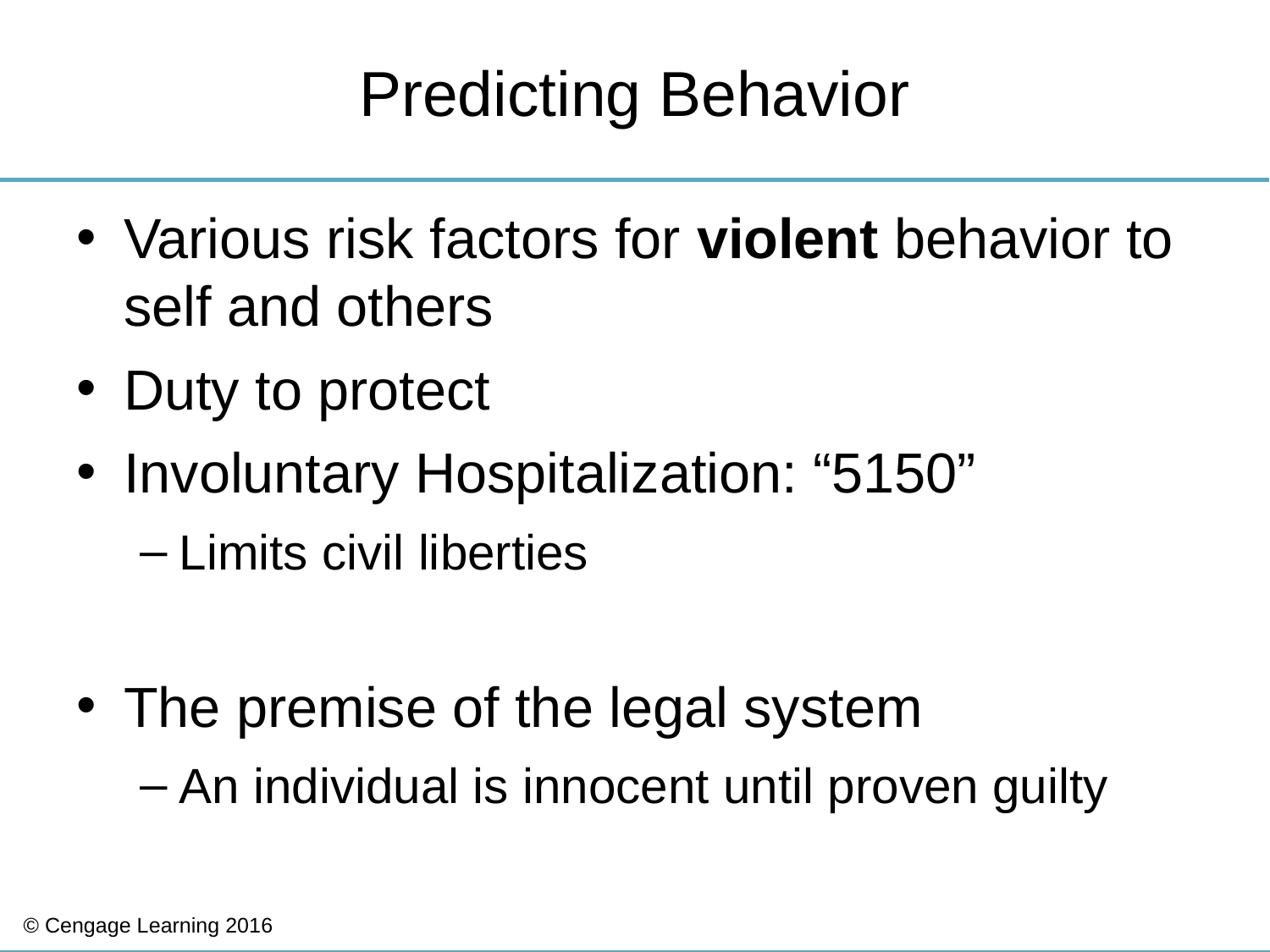

# Predicting Behavior
Various risk factors for violent behavior to self and others
Duty to protect
Involuntary Hospitalization: “5150”
Limits civil liberties

The premise of the legal system
An individual is innocent until proven guilty